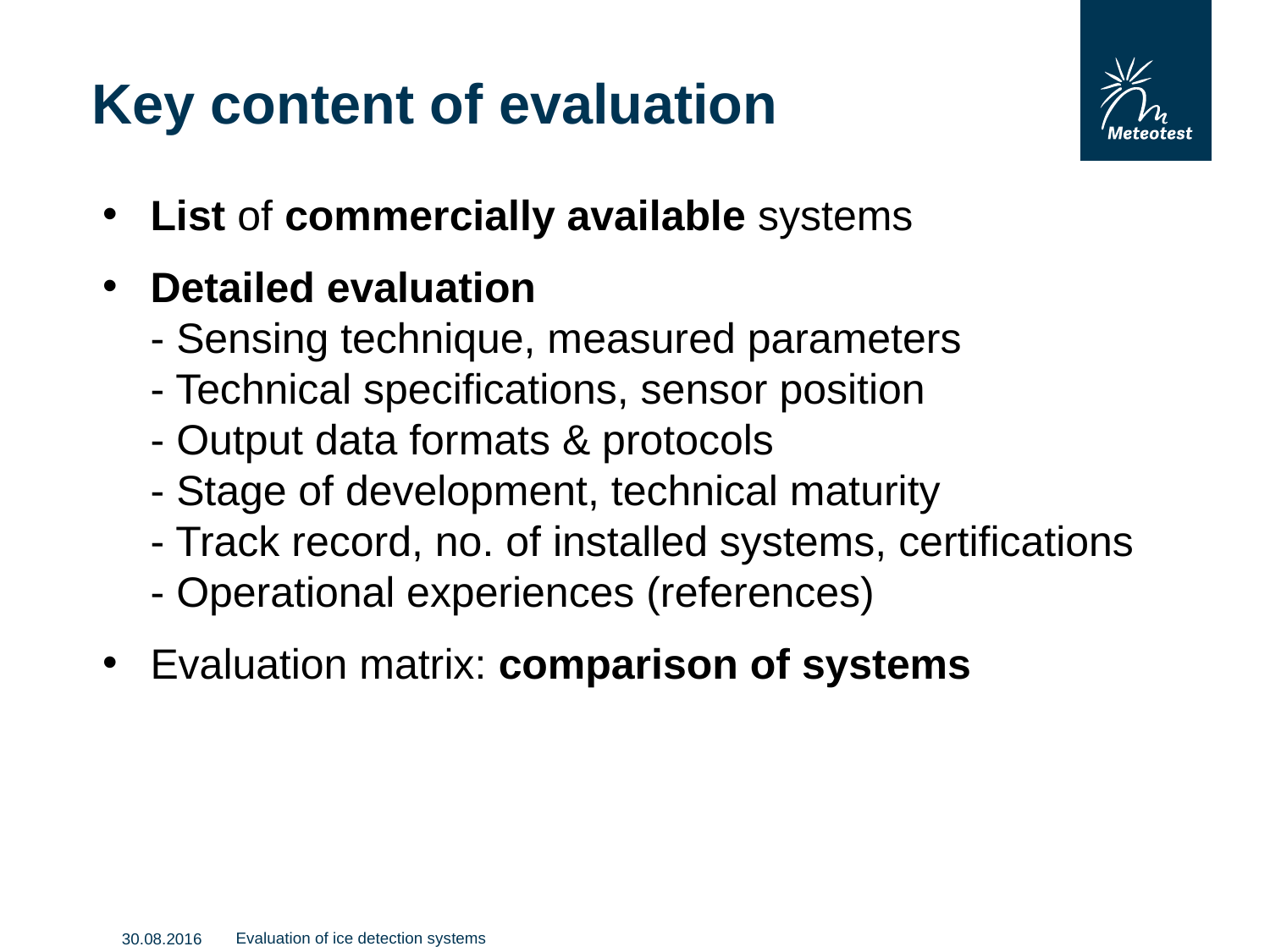

# Key content of evaluation
List of commercially available systems
Detailed evaluation
- Sensing technique, measured parameters
- Technical specifications, sensor position
- Output data formats & protocols
- Stage of development, technical maturity
- Track record, no. of installed systems, certifications
- Operational experiences (references)
Evaluation matrix: comparison of systems
Evaluation of ice detection systems
30.08.2016